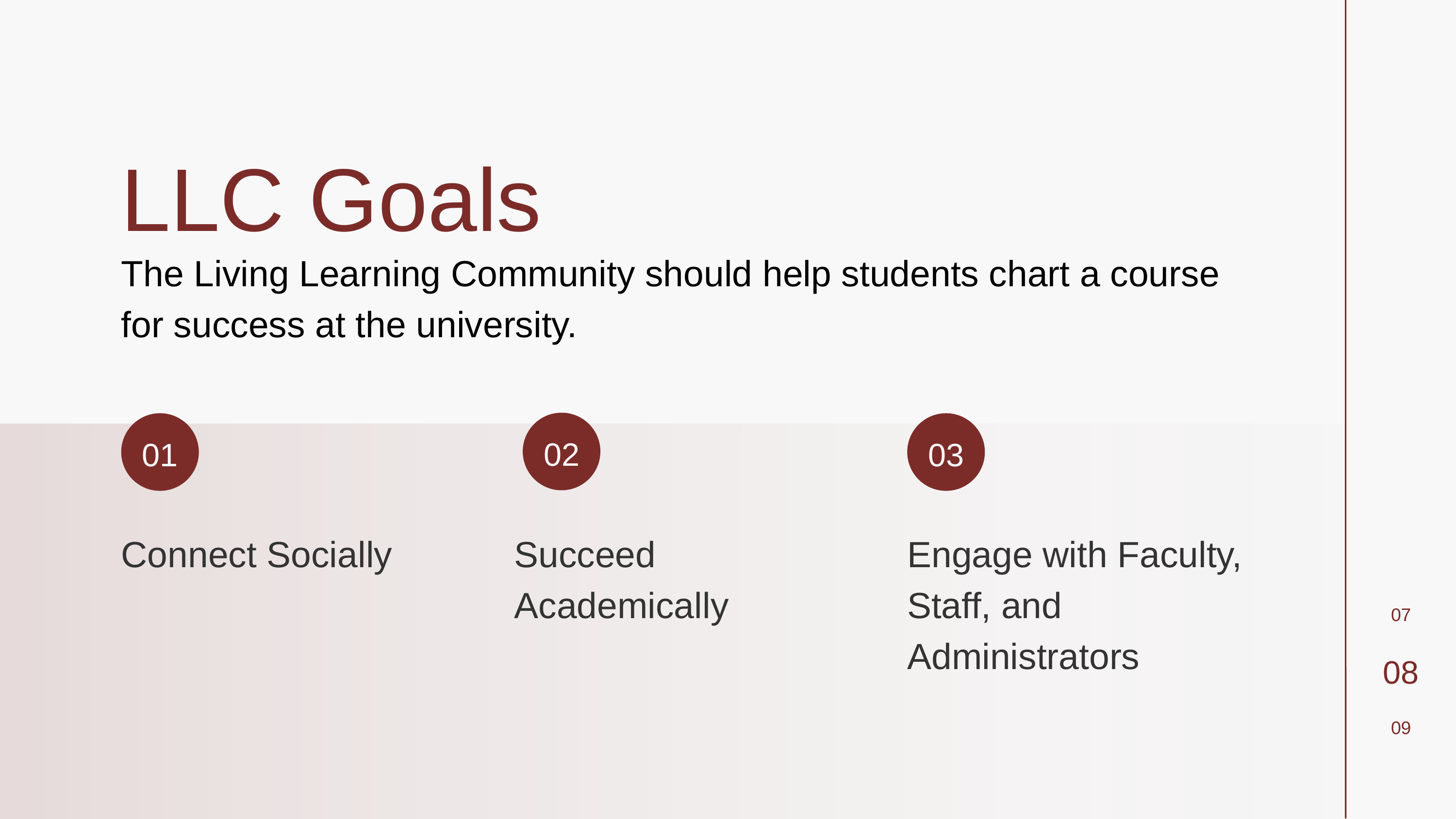

LLC Goals
The Living Learning Community should help students chart a course for success at the university.

02
01
03
Connect Socially
Succeed Academically
Engage with Faculty, Staff, and Administrators
07
08
09